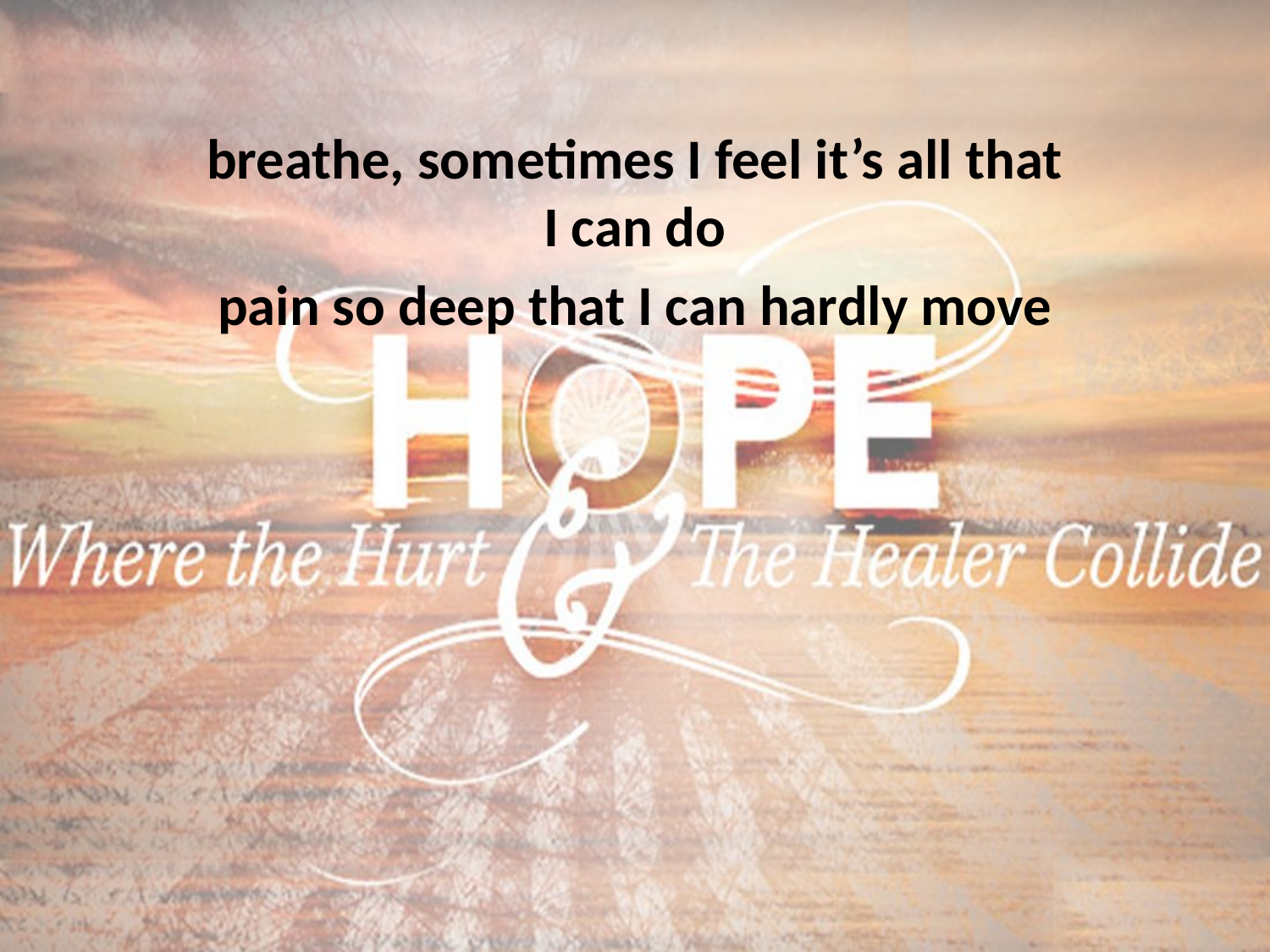

breathe, sometimes I feel it’s all that I can do
pain so deep that I can hardly move